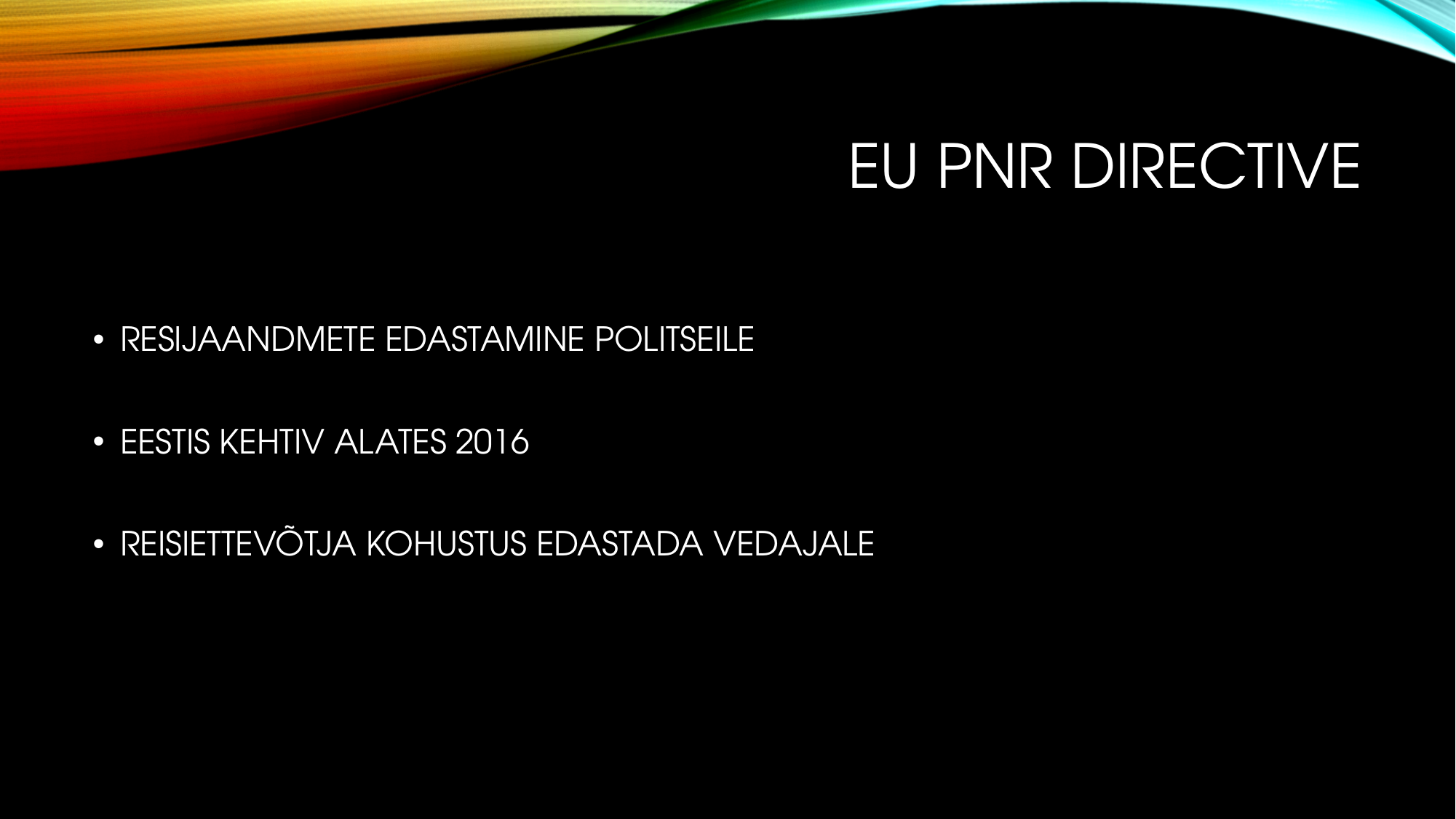

# EU PNR DIRECTIVE

RESIJAANDMETE EDASTAMINE POLITSEILE

EESTIS KEHTIV ALATES 2016

REISIETTEVÕTJA KOHUSTUS EDASTADA VEDAJALE